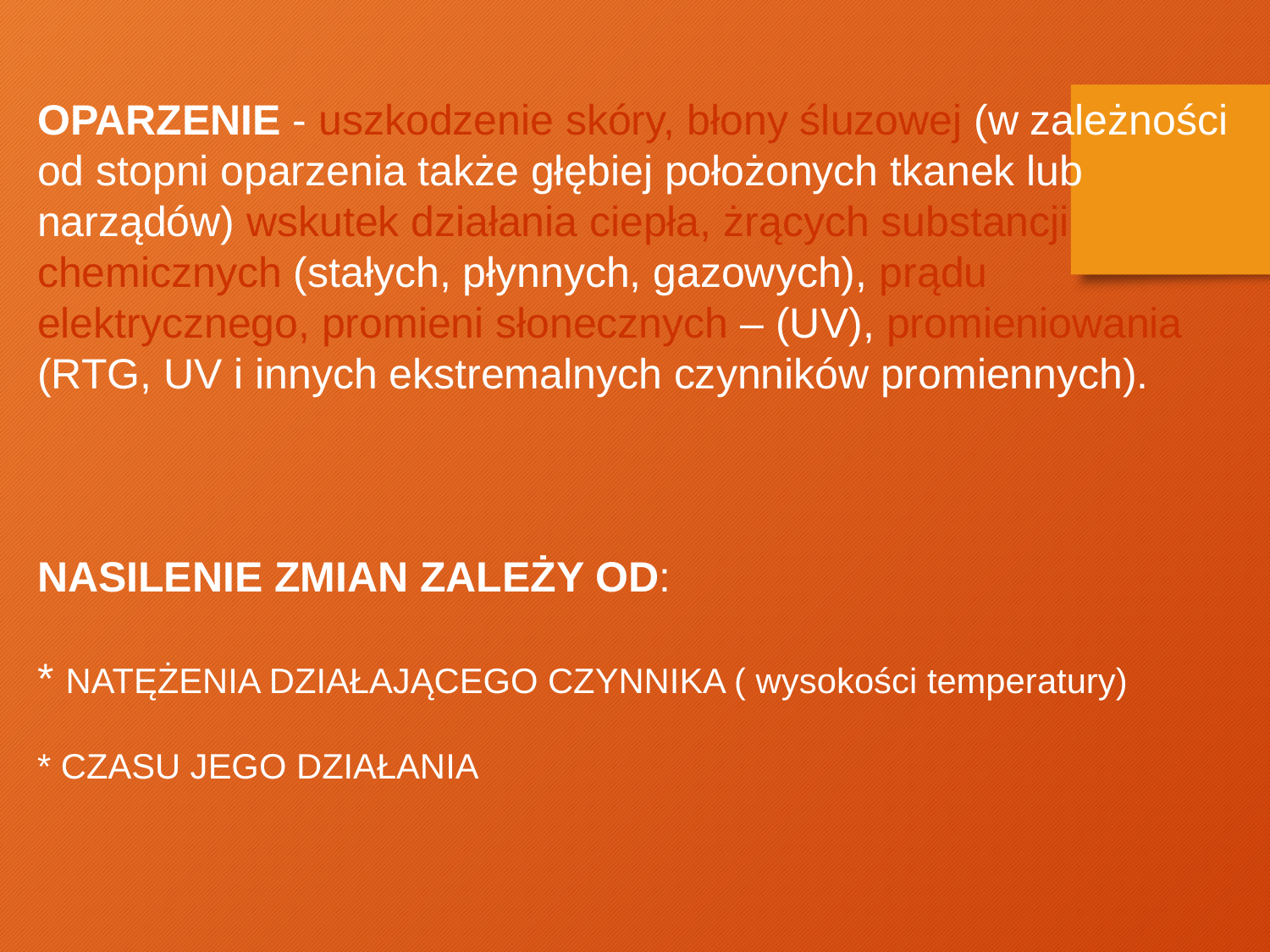

OPARZENIE - uszkodzenie skóry, błony śluzowej (w zależności od stopni oparzenia także głębiej położonych tkanek lub narządów) wskutek działania ciepła, żrących substancji chemicznych (stałych, płynnych, gazowych), prądu elektrycznego, promieni słonecznych – (UV), promieniowania (RTG, UV i innych ekstremalnych czynników promiennych).

NASILENIE ZMIAN ZALEŻY OD:

* NATĘŻENIA DZIAŁAJĄCEGO CZYNNIKA ( wysokości temperatury)

* CZASU JEGO DZIAŁANIA